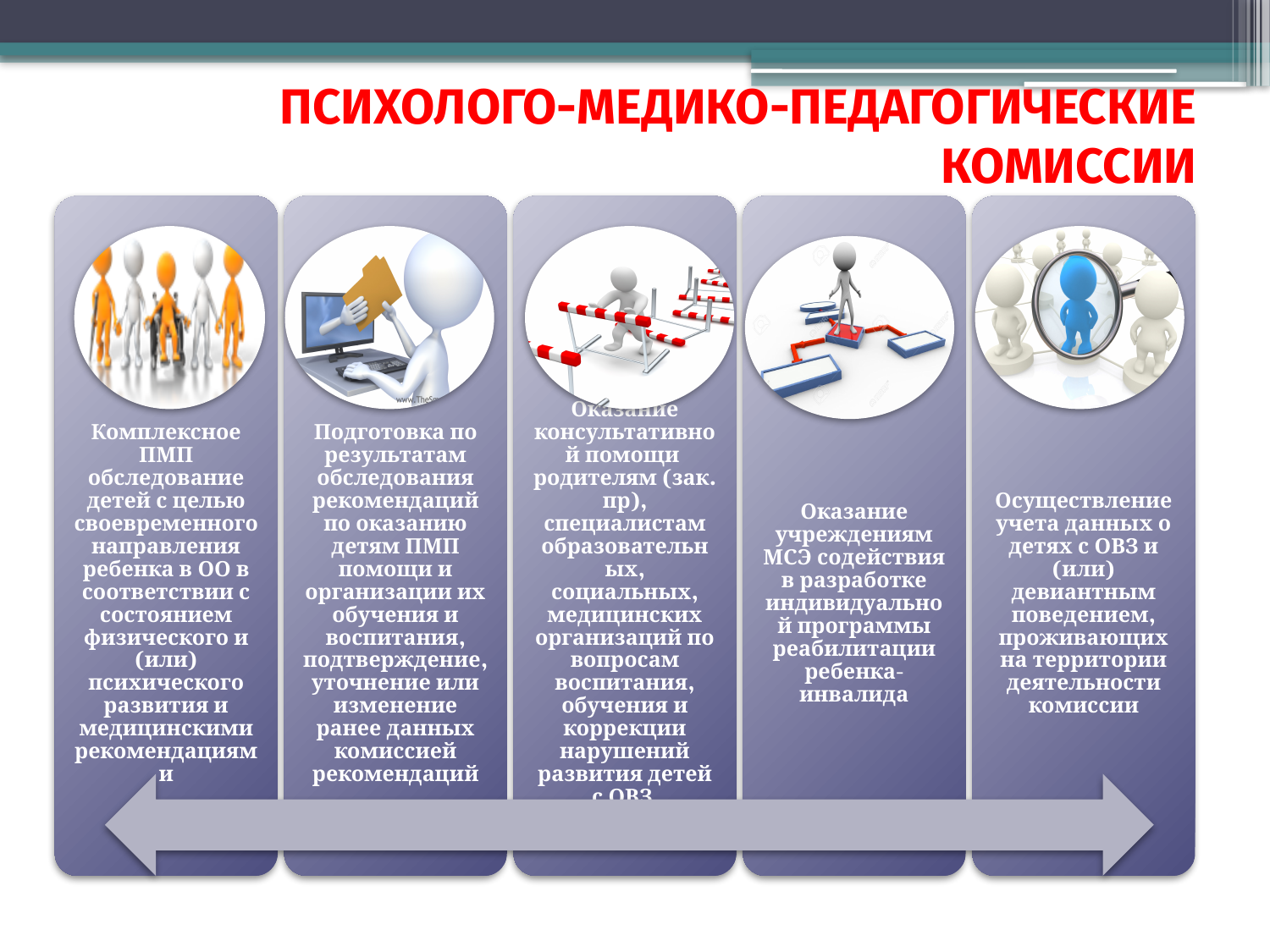

# ПСИХОЛОГО-МЕДИКО-ПЕДАГОГИЧЕСКИЕ КОМИССИИ
Комплексное ПМП обследование детей с целью своевременного направления ребенка в ОО в соответствии с состоянием физического и (или) психического развития и медицинскими рекомендациями
Подготовка по результатам обследования рекомендаций по оказанию детям ПМП помощи и организации их обучения и воспитания, подтверждение, уточнение или изменение ранее данных комиссией рекомендаций
Оказание консультативной помощи  родителям (зак. пр), специалистам образовательных, социальных, медицинских организаций по вопросам воспитания, обучения и коррекции нарушений развития детей с ОВЗ
Оказание учреждениям МСЭ содействия в разработке индивидуальной программы реабилитации ребенка-инвалида
Осуществление учета данных о детях с ОВЗ и (или) девиантным поведением, проживающих на территории деятельности комиссии